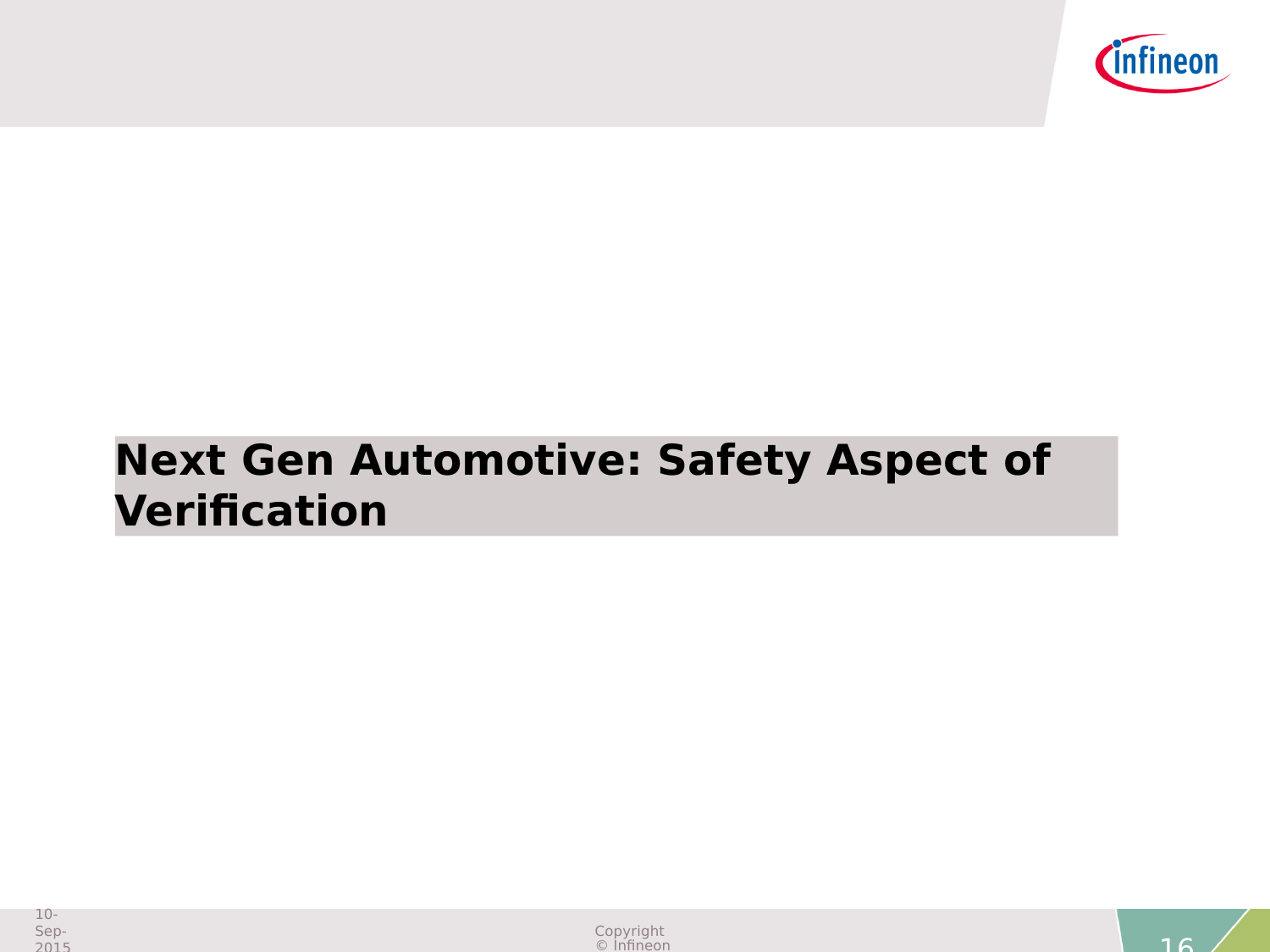

# Next Gen Automotive: Safety Aspect of Verification
 16
10-Sep-2015
Copyright © Infineon Technologies AG 2015. All rights reserved.